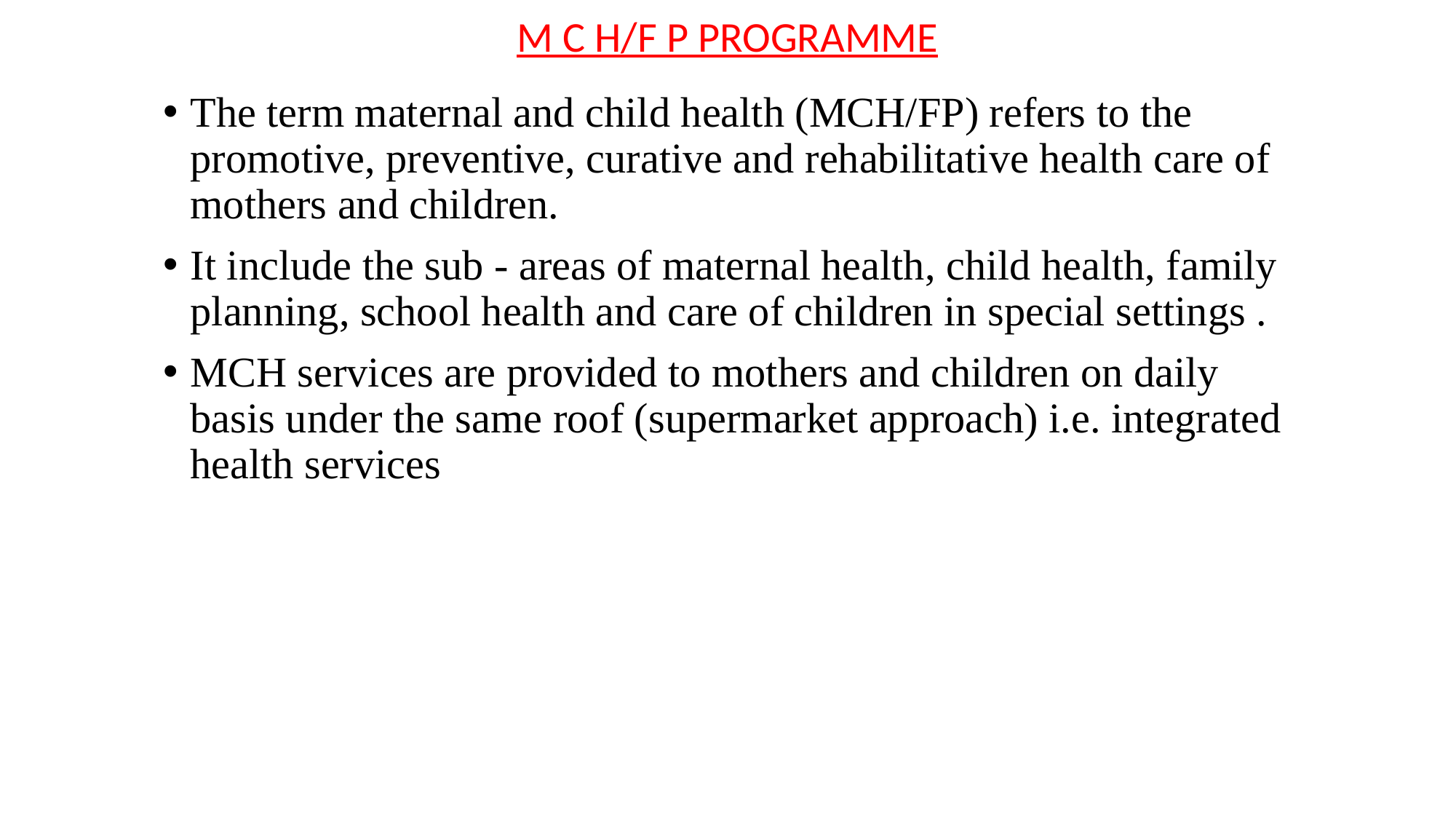

# M C H/F P PROGRAMME
The term maternal and child health (MCH/FP) refers to the promotive, preventive, curative and rehabilitative health care of mothers and children.
It include the sub - areas of maternal health, child health, family planning, school health and care of children in special settings .
MCH services are provided to mothers and children on daily basis under the same roof (supermarket approach) i.e. integrated health services